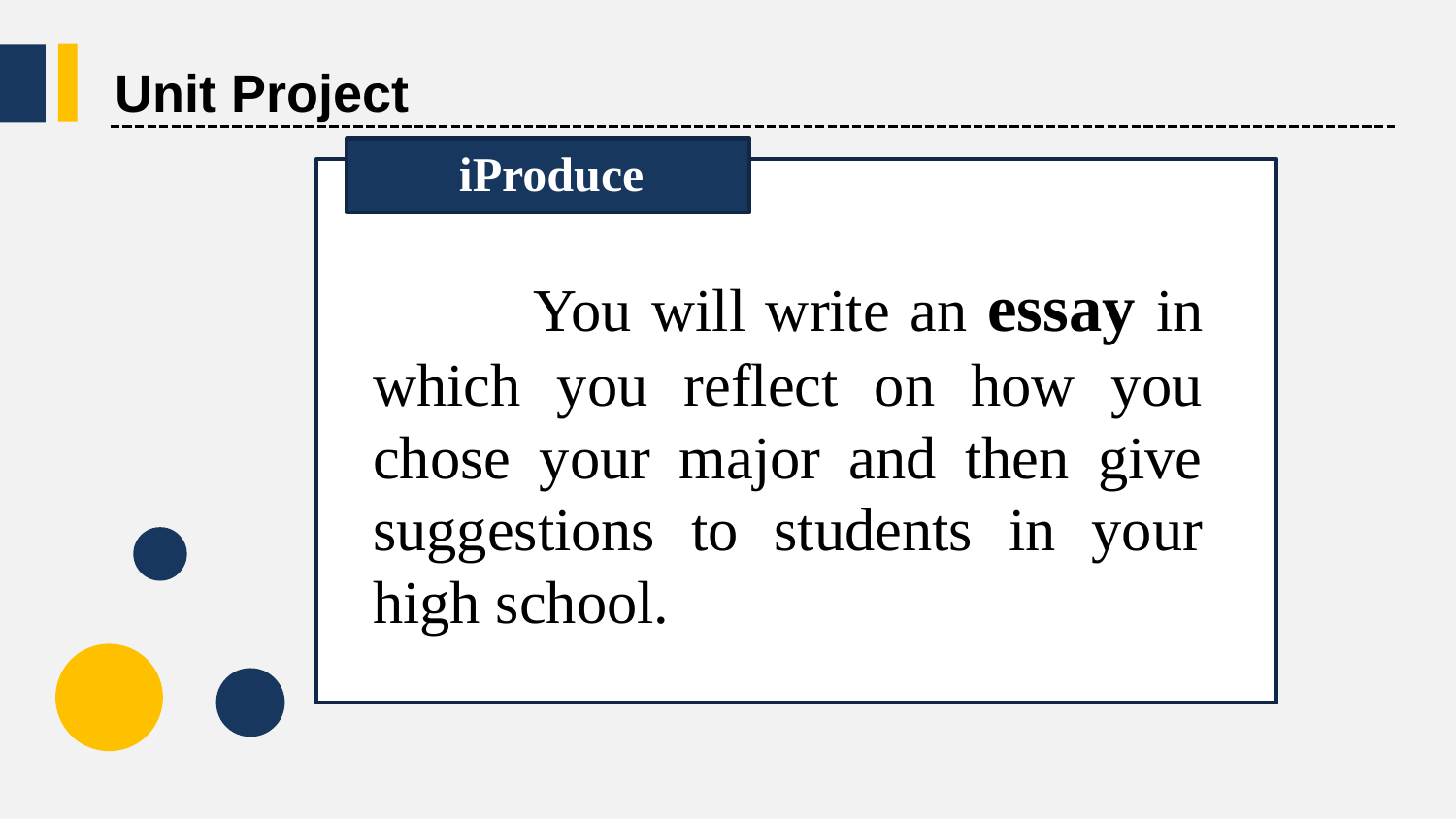

Unit Project
         iProduce

        You will write an essay in which you reflect on how you chose your major and then give suggestions to students in your high school.